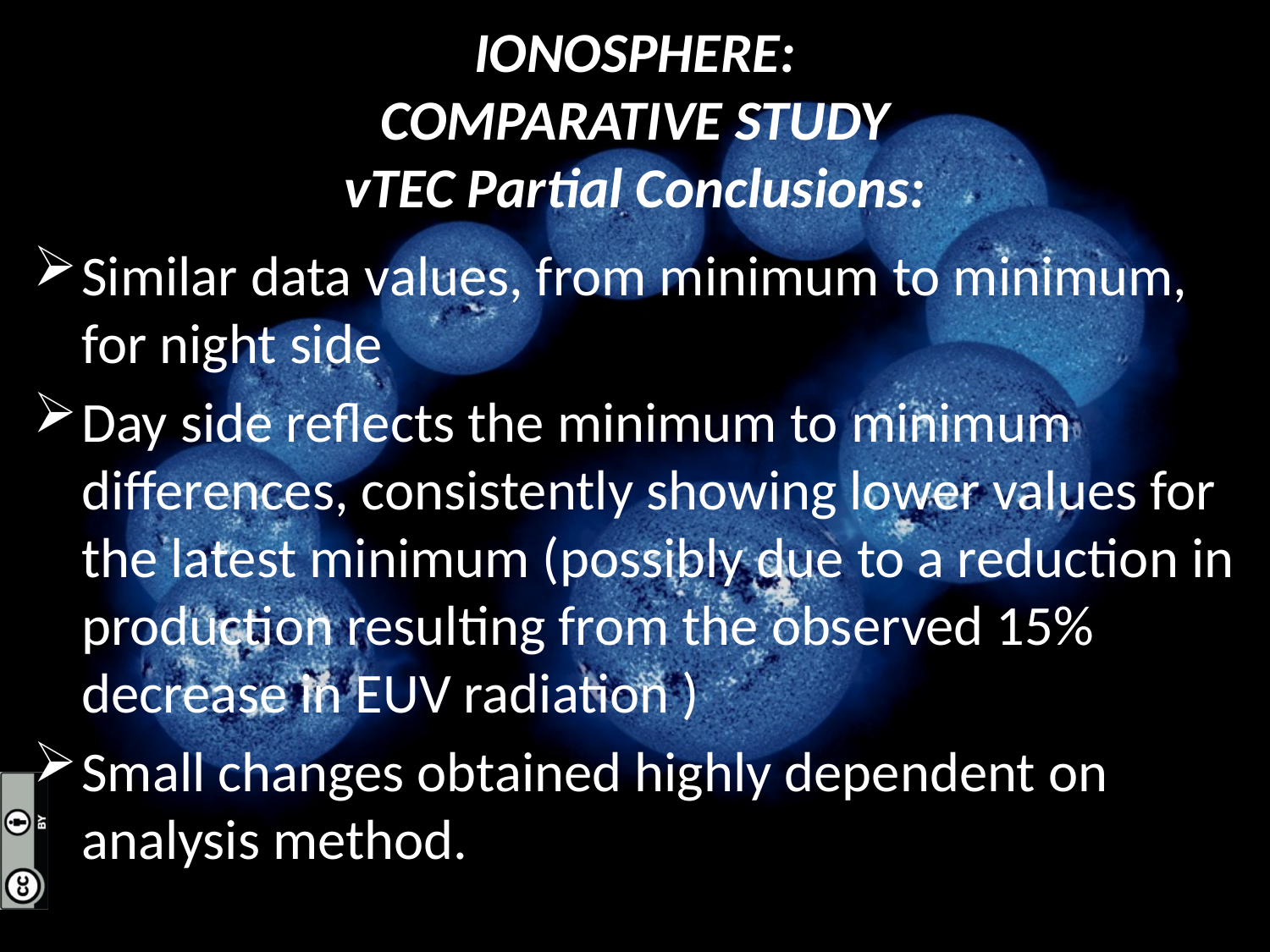

# IONOSPHERE: COMPARATIVE STUDY vTEC Partial Conclusions:
Similar data values, from minimum to minimum, for night side
Day side reflects the minimum to minimum differences, consistently showing lower values for the latest minimum (possibly due to a reduction in production resulting from the observed 15% decrease in EUV radiation )
Small changes obtained highly dependent on analysis method.